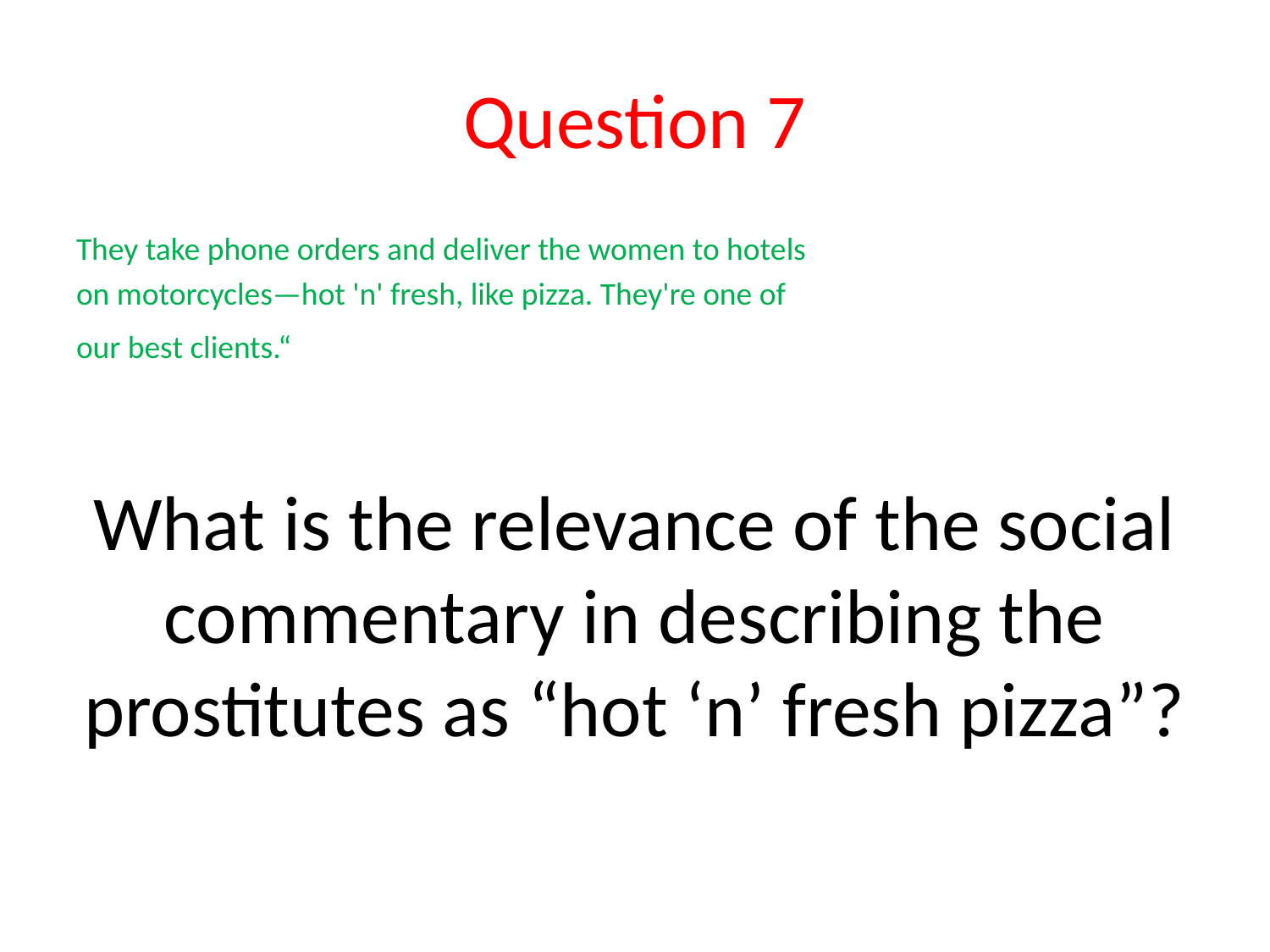

# Question 7
They take phone orders and deliver the women to hotels
on motorcycles—hot 'n' fresh, like pizza. They're one of
our best clients.“
What is the relevance of the social commentary in describing the prostitutes as “hot ‘n’ fresh pizza”?